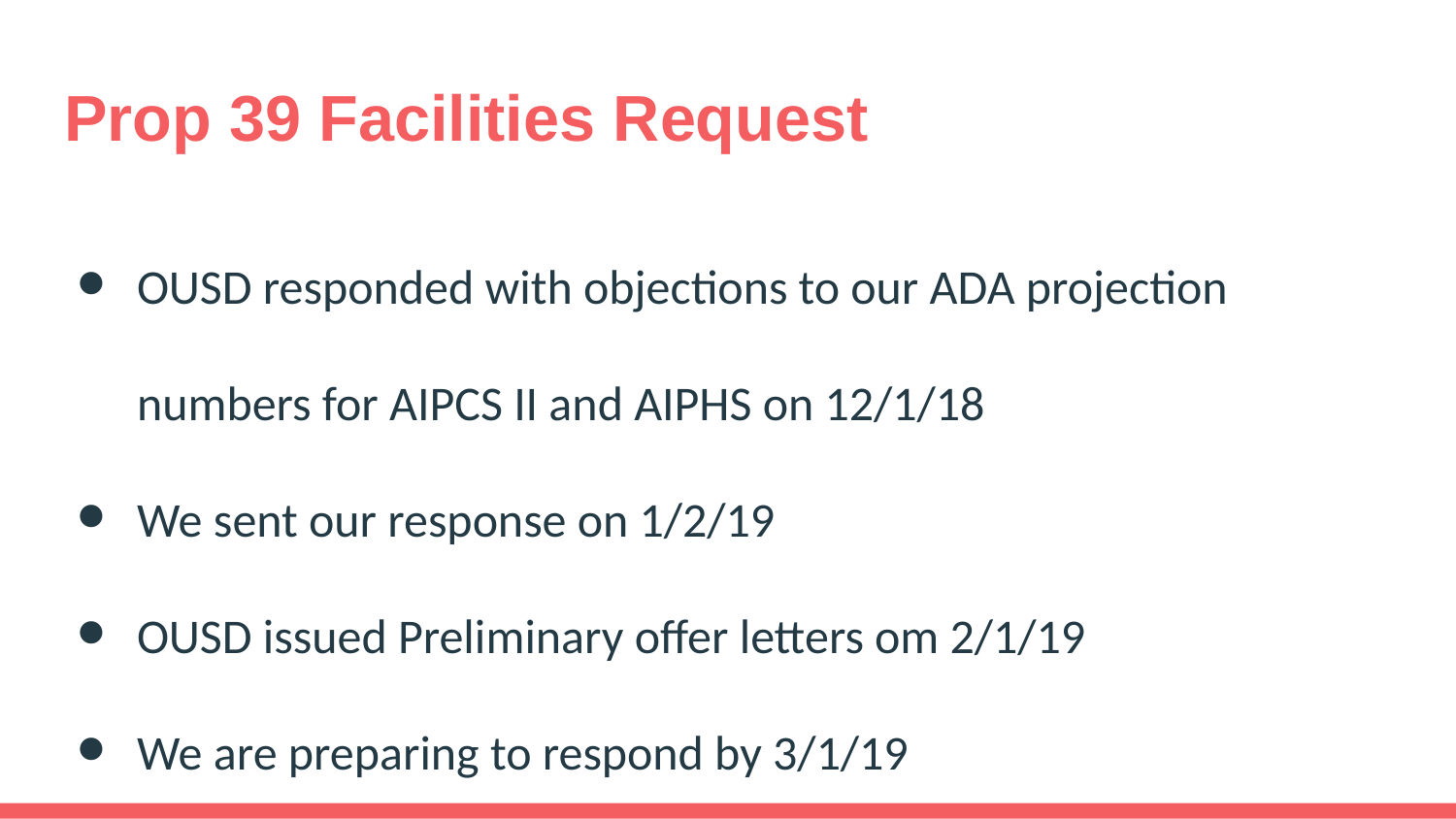

# Prop 39 Facilities Request
OUSD responded with objections to our ADA projection numbers for AIPCS II and AIPHS on 12/1/18
We sent our response on 1/2/19
OUSD issued Preliminary offer letters om 2/1/19
We are preparing to respond by 3/1/19